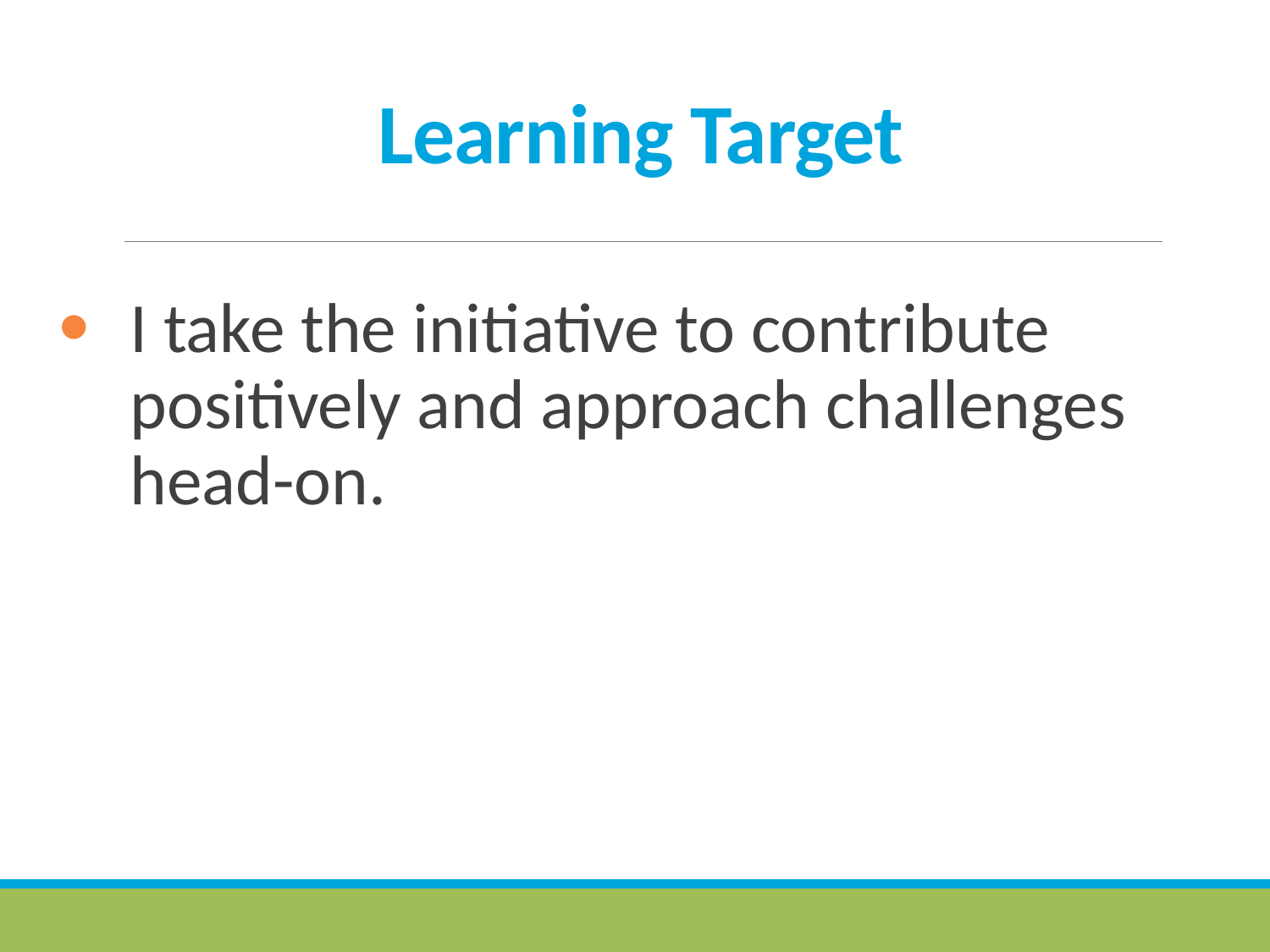

# Learning Target
I take the initiative to contribute positively and approach challenges head-on.